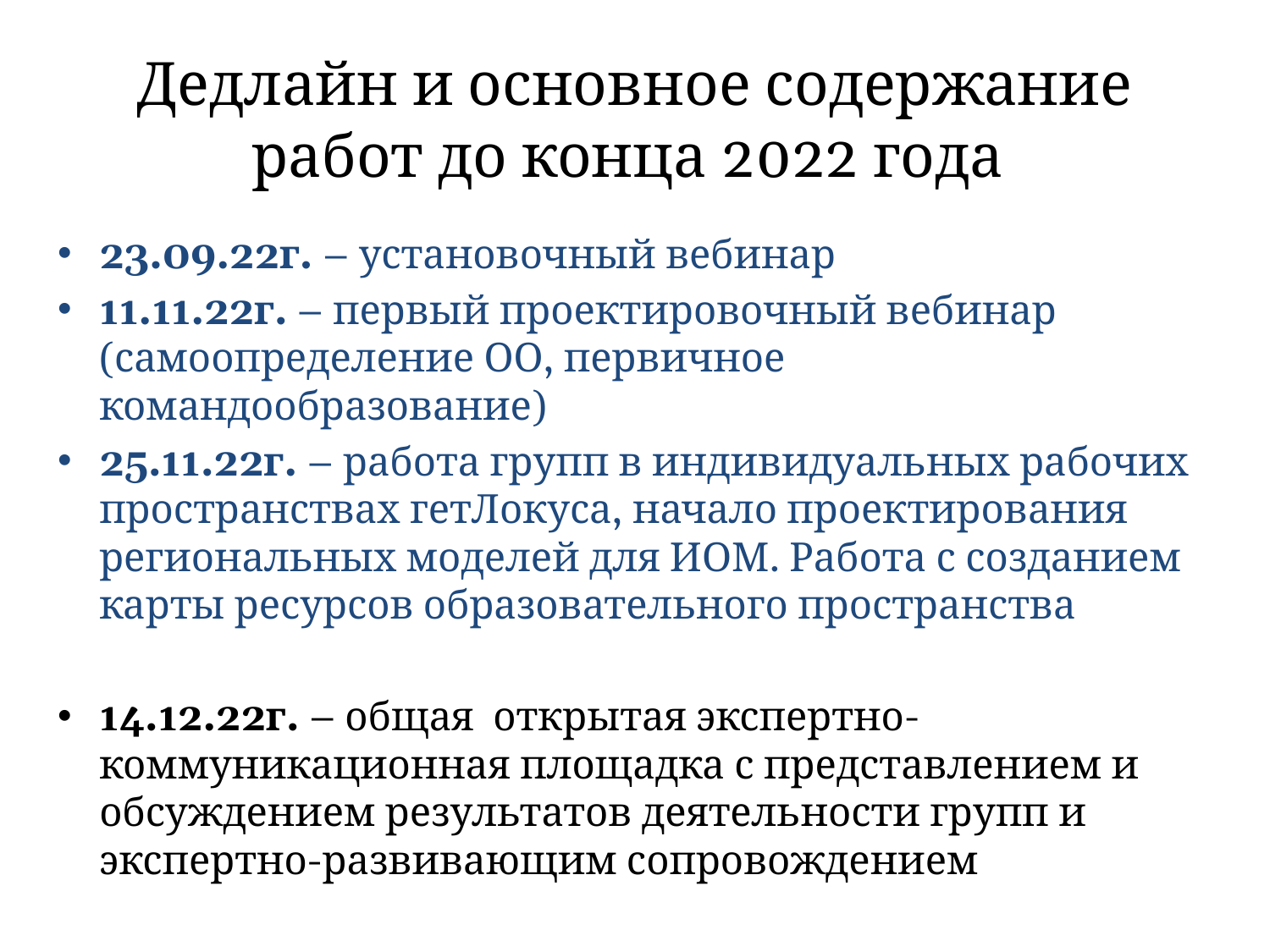

# Дедлайн и основное содержание работ до конца 2022 года
23.09.22г. – установочный вебинар
11.11.22г. – первый проектировочный вебинар (самоопределение ОО, первичное командообразование)
25.11.22г. – работа групп в индивидуальных рабочих пространствах гетЛокуса, начало проектирования региональных моделей для ИОМ. Работа с созданием карты ресурсов образовательного пространства

14.12.22г. – общая  открытая экспертно-коммуникационная площадка с представлением и обсуждением результатов деятельности групп и экспертно-развивающим сопровождением